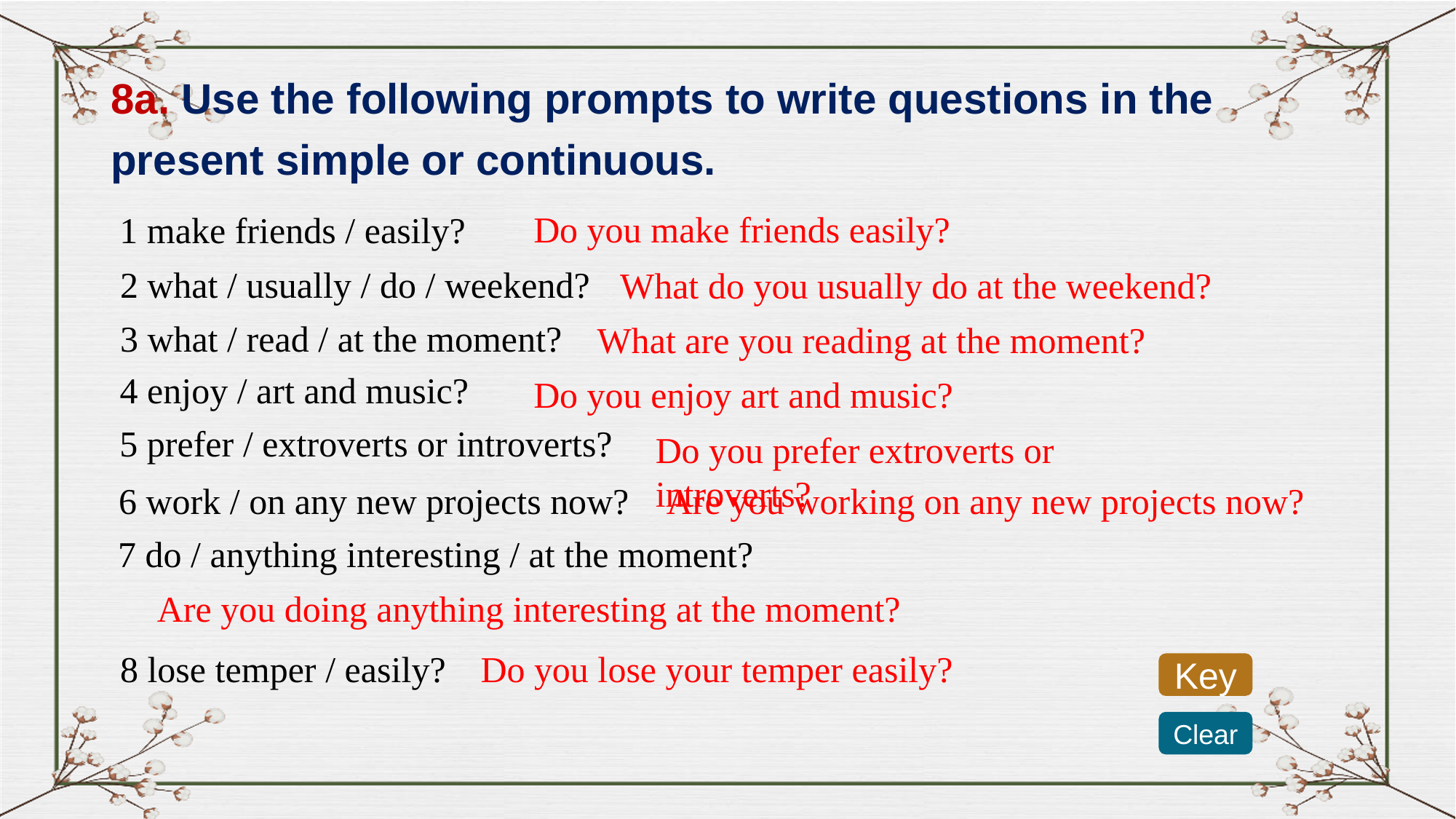

# 8a. Use the following prompts to write questions in the present simple or continuous.
Do you make friends easily?
1 make friends / easily?
2 what / usually / do / weekend?
What do you usually do at the weekend?
3 what / read / at the moment?
What are you reading at the moment?
4 enjoy / art and music?
Do you enjoy art and music?
5 prefer / extroverts or introverts?
Do you prefer extroverts or introverts?
6 work / on any new projects now?
Are you working on any new projects now?
7 do / anything interesting / at the moment?
Are you doing anything interesting at the moment?
8 lose temper / easily?
Do you lose your temper easily?
Key
Clear